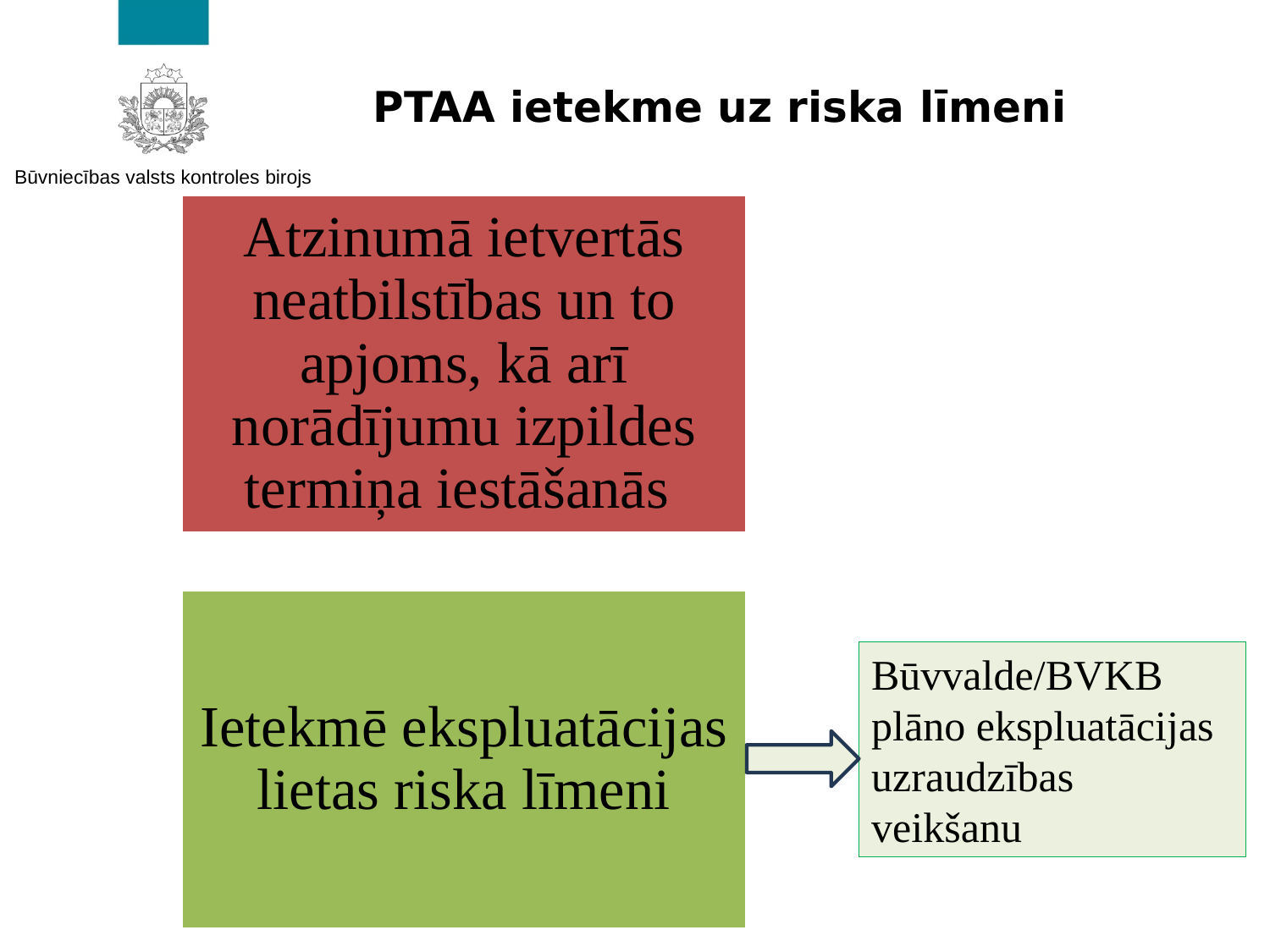

# PTAA ietekme uz riska līmeni
Atzinumā ietvertās neatbilstības un to apjoms, kā arī norādījumu izpildes termiņa iestāšanās
Ietekmē ekspluatācijas lietas riska līmeni

Būvvalde/BVKB plāno ekspluatācijas uzraudzības veikšanu